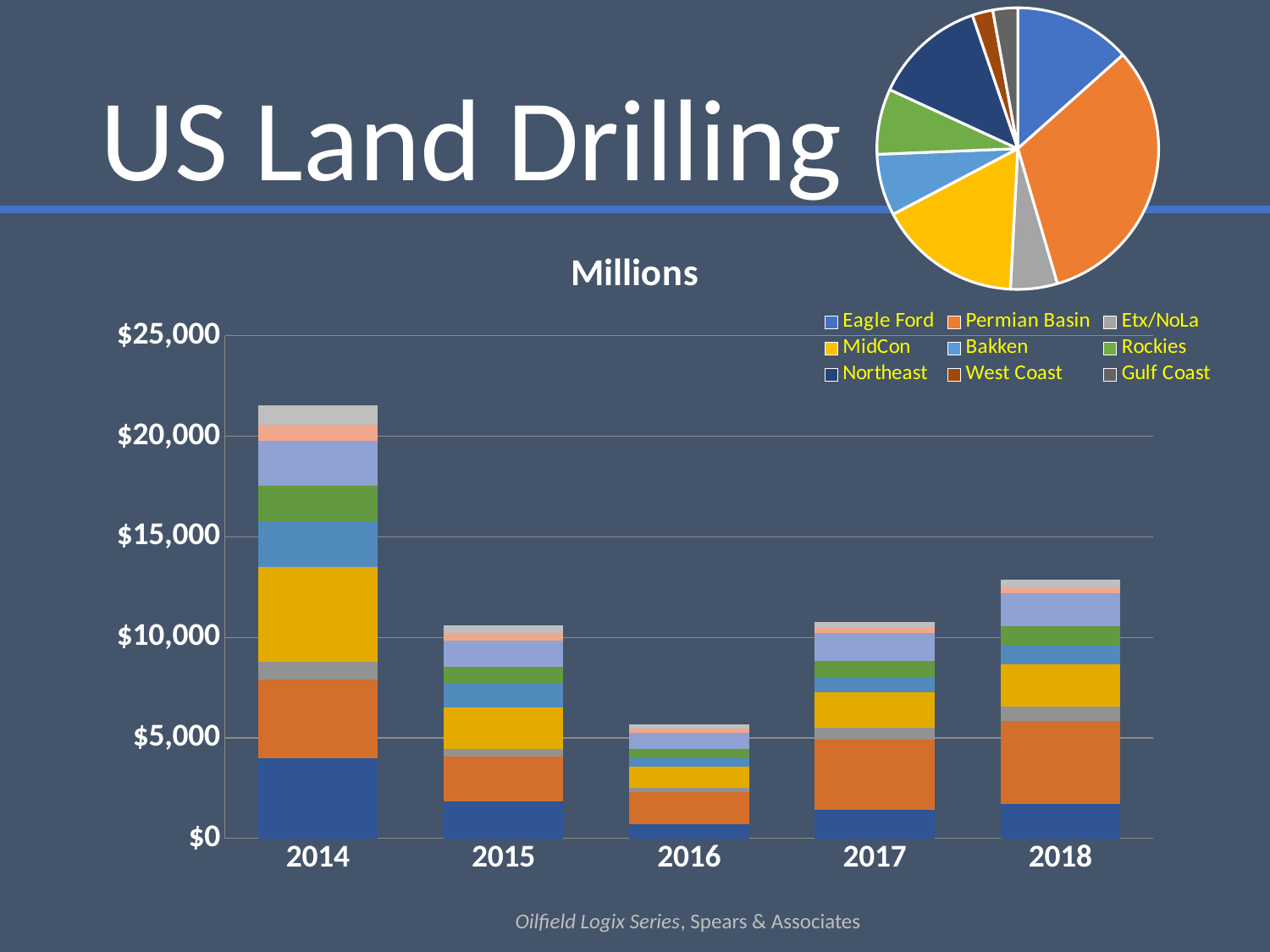

### Chart

| Category | Sales |
|---|---|
| Eagle Ford | 1725.6862386171779 |
| Permian Basin | 4123.267887600595 |
| Etx/NoLa | 691.8502065951236 |
| MidCon | 2114.969178045885 |
| Bakken | 911.0272284240423 |
| Rockies | 967.8264504571348 |
| Northeast | 1661.2521489486421 |
| West Coast | 304.5545103712864 |
| Gulf Coast | 366.52946043189047 |
# US Land Drilling

### Chart: Millions

| Category |  Eagle Ford  |  Permian Basin  |  Etx/NoLa  |  MidCon  |  Bakken  |  Rockies  |  Northeast  |  West Coast  |  Gulf Coast  |
|---|---|---|---|---|---|---|---|---|---|
| 2014 | 4005.3886432828854 | 3908.6899719375 | 882.604326923077 | 4713.177913602693 | 2251.0102283653846 | 1780.8930539090288 | 2227.6742706769237 | 803.4293116269233 | 951.0928275215384 |
| 2015 | 1862.0470915495314 | 2208.2734837125 | 371.22609375 | 2055.2488904317497 | 1212.549191015625 | 819.9545396344067 | 1317.2800837199998 | 352.93558033500005 | 385.210725915 |
| 2016 | 712.4426091712501 | 1591.7171490000003 | 224.75538281249996 | 1023.5297030262751 | 486.657973125 | 417.4547989741235 | 786.659397588 | 200.33791530975003 | 227.35945277512502 |
| 2017 | 1438.4918722047364 | 3469.017208194691 | 584.0816212004802 | 1781.4719786948795 | 771.2529329082598 | 781.7784703027735 | 1398.1417473848064 | 243.39784028082067 | 286.6290258784115 |
| 2018 | 1725.6862386171779 | 4123.267887600595 | 691.8502065951236 | 2114.969178045885 | 911.0272284240423 | 967.8264504571348 | 1661.2521489486421 | 304.5545103712864 | 366.52946043189047 |
Oilfield Logix Series, Spears & Associates